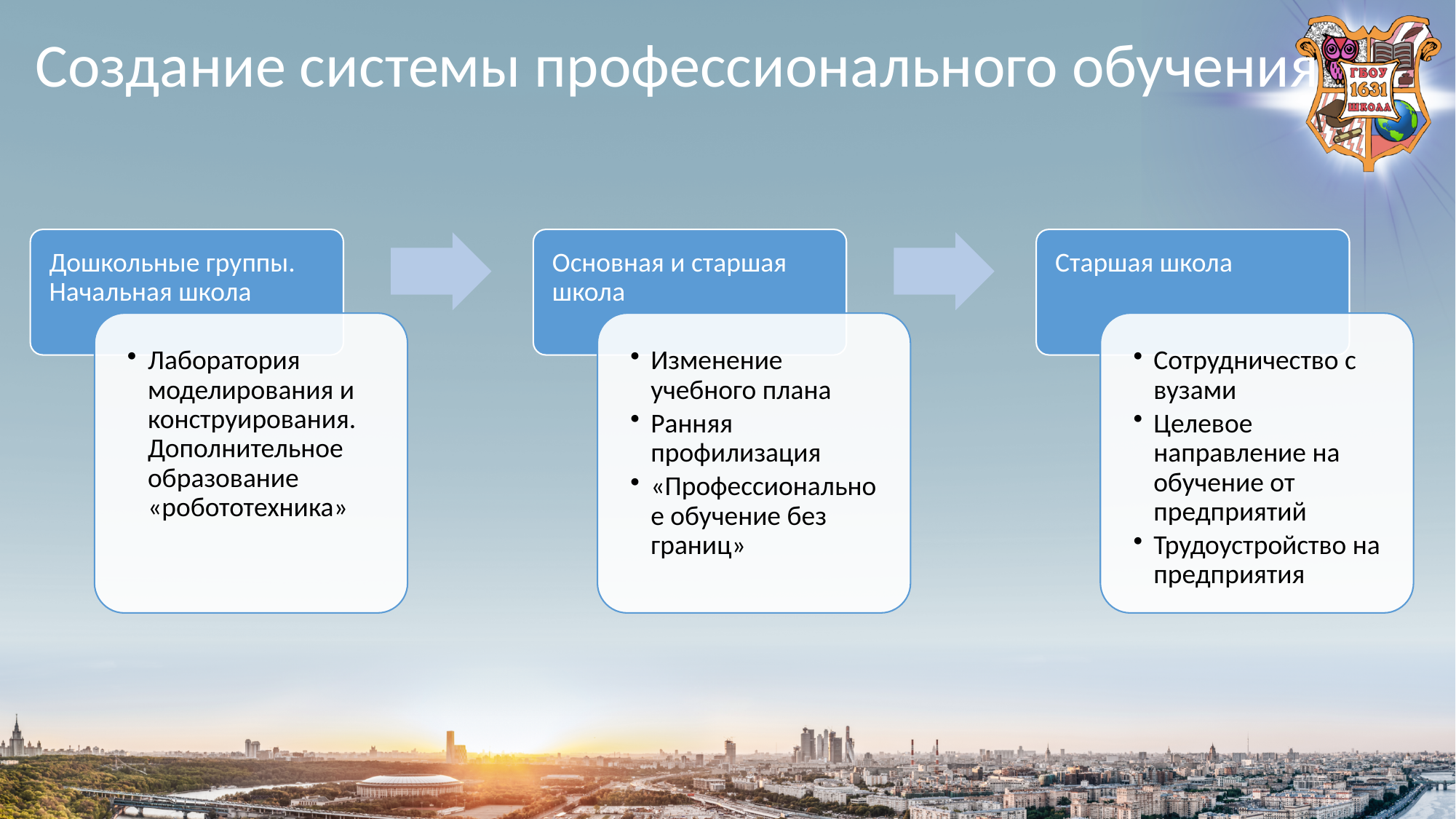

# Создание системы профессионального обучения
Дошкольные группы. Начальная школа
Лаборатория моделирования и конструирования. Дополнительное образование «робототехника»

Основная и старшая школа
Изменение учебного плана
Ранняя профилизация
«Профессиональное обучение без границ»

Старшая школа
Сотрудничество с вузами
Целевое направление на обучение от предприятий
Трудоустройство на предприятия